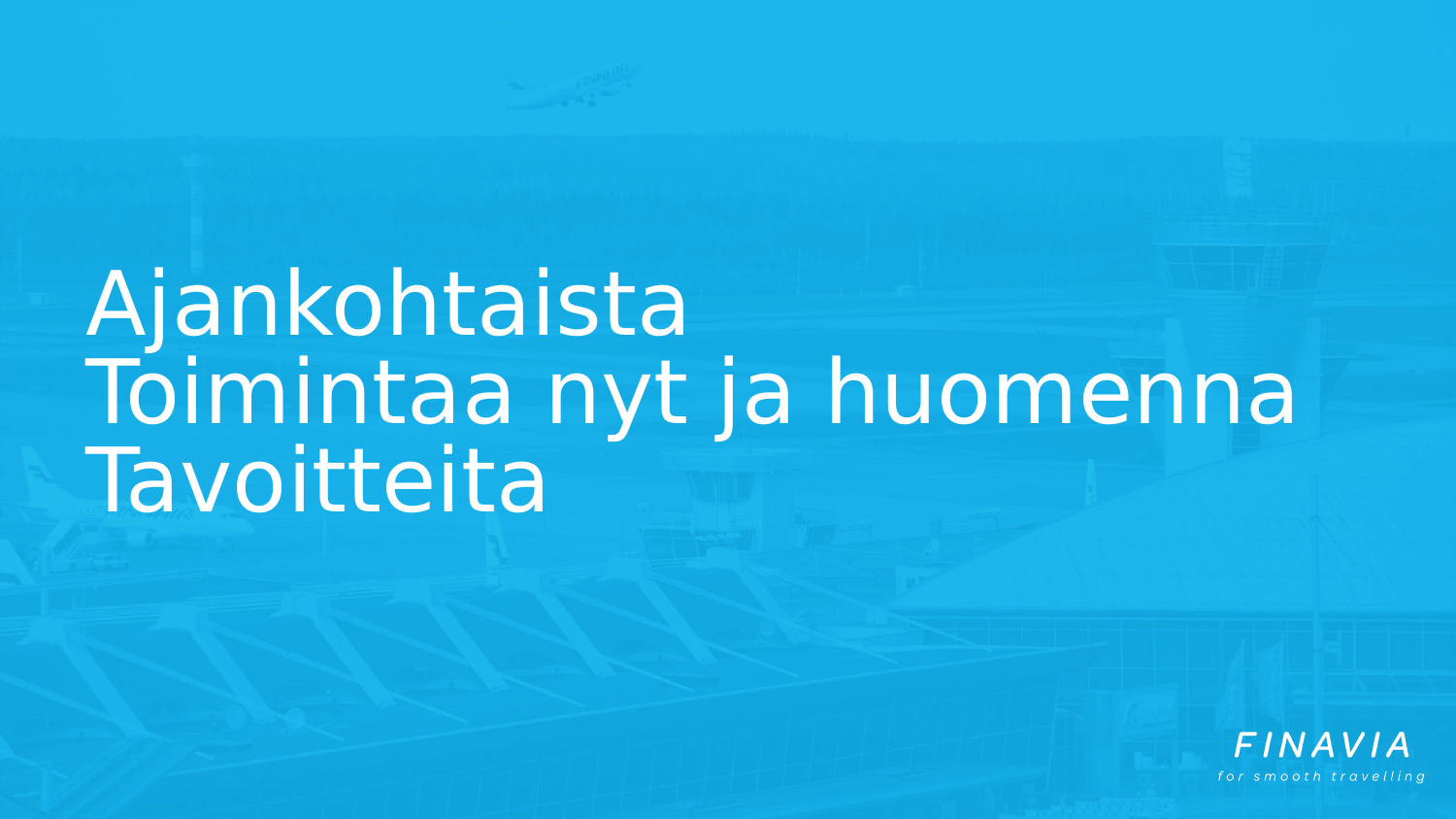

# Ajankohtaista Toimintaa nyt ja huomenna Tavoitteita